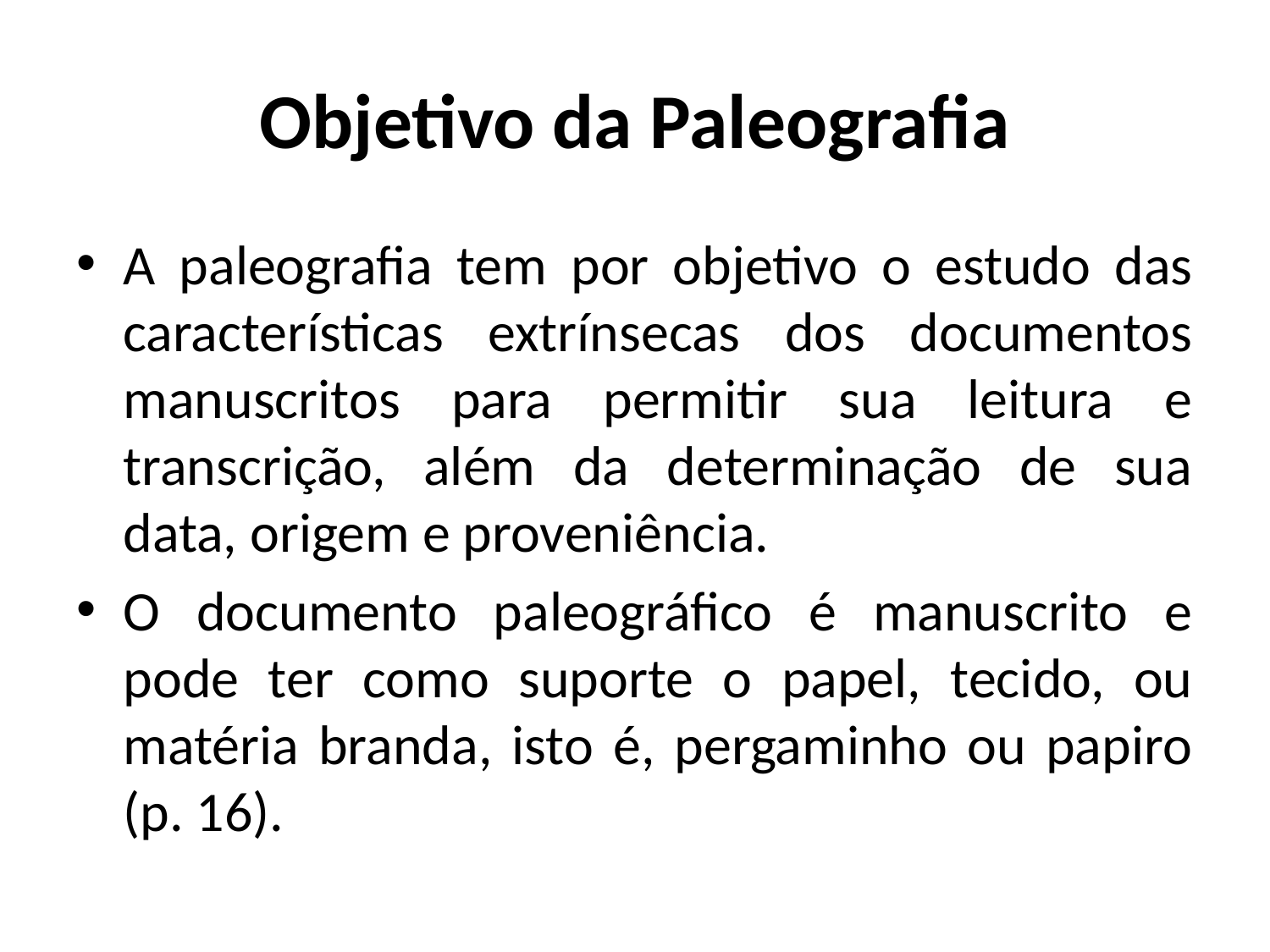

# Objetivo da Paleografia
A paleografia tem por objetivo o estudo das características extrínsecas dos documentos manuscritos para permitir sua leitura e transcrição, além da determinação de sua data, origem e proveniência.
O documento paleográfico é manuscrito e pode ter como suporte o papel, tecido, ou matéria branda, isto é, pergaminho ou papiro (p. 16).